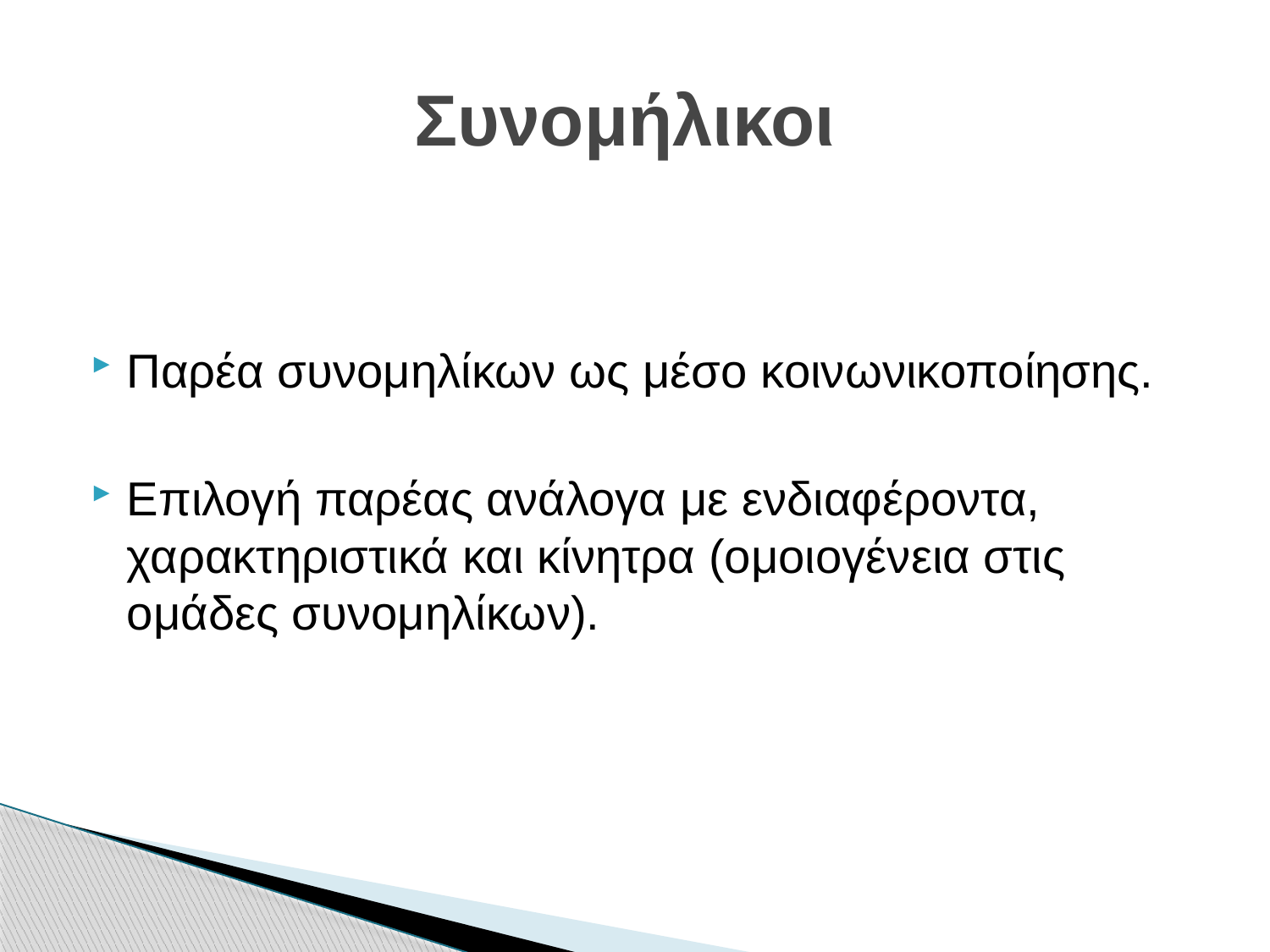

# Συνομήλικοι

Παρέα συνομηλίκων ως μέσο κοινωνικοποίησης.

Επιλογή παρέας ανάλογα με ενδιαφέροντα, χαρακτηριστικά και κίνητρα (ομοιογένεια στις ομάδες συνομηλίκων).